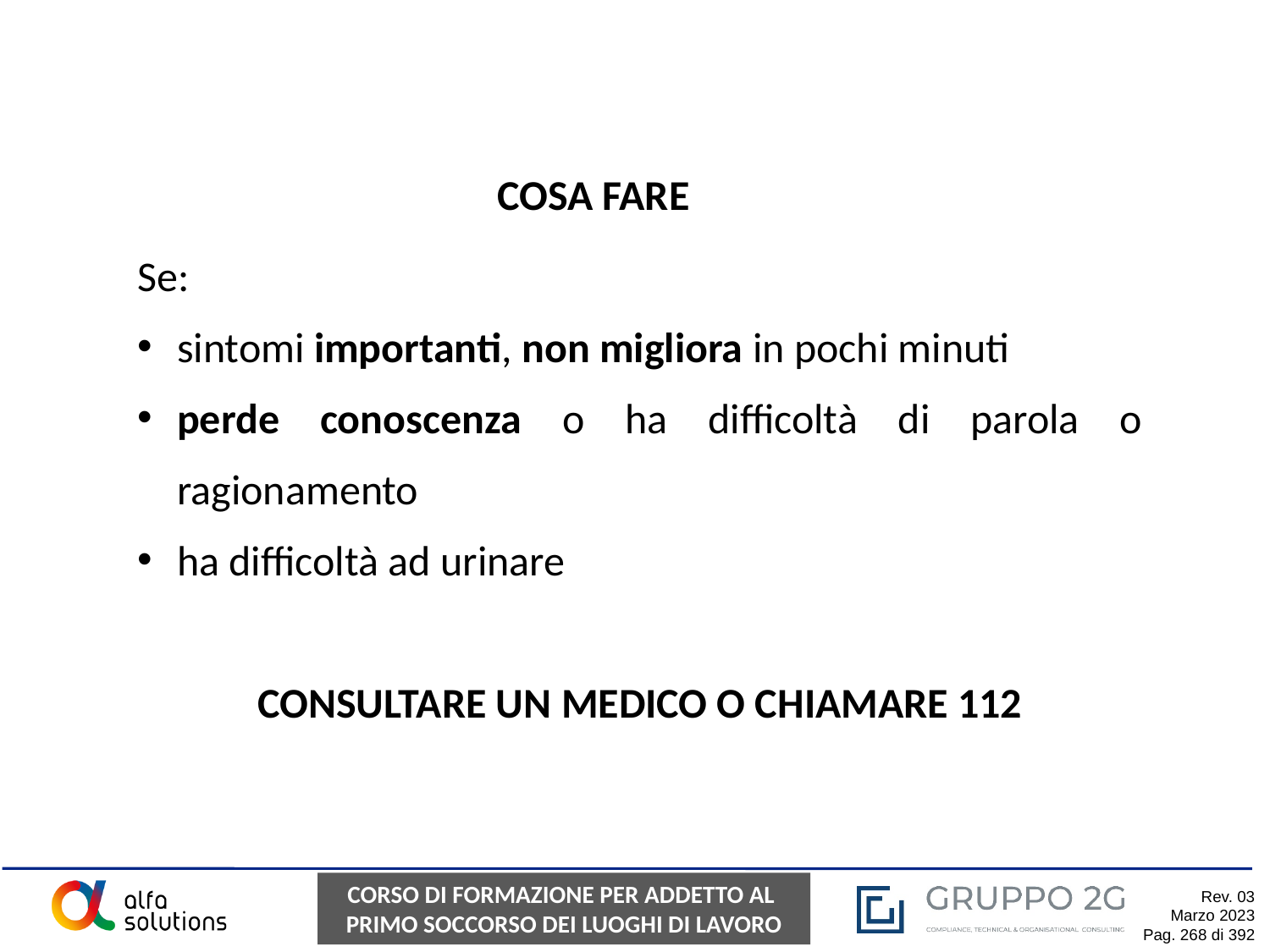

COSA FARE
Se:
sintomi importanti, non migliora in pochi minuti
perde conoscenza o ha difficoltà di parola o ragionamento
ha difficoltà ad urinare

CONSULTARE UN MEDICO O CHIAMARE 112